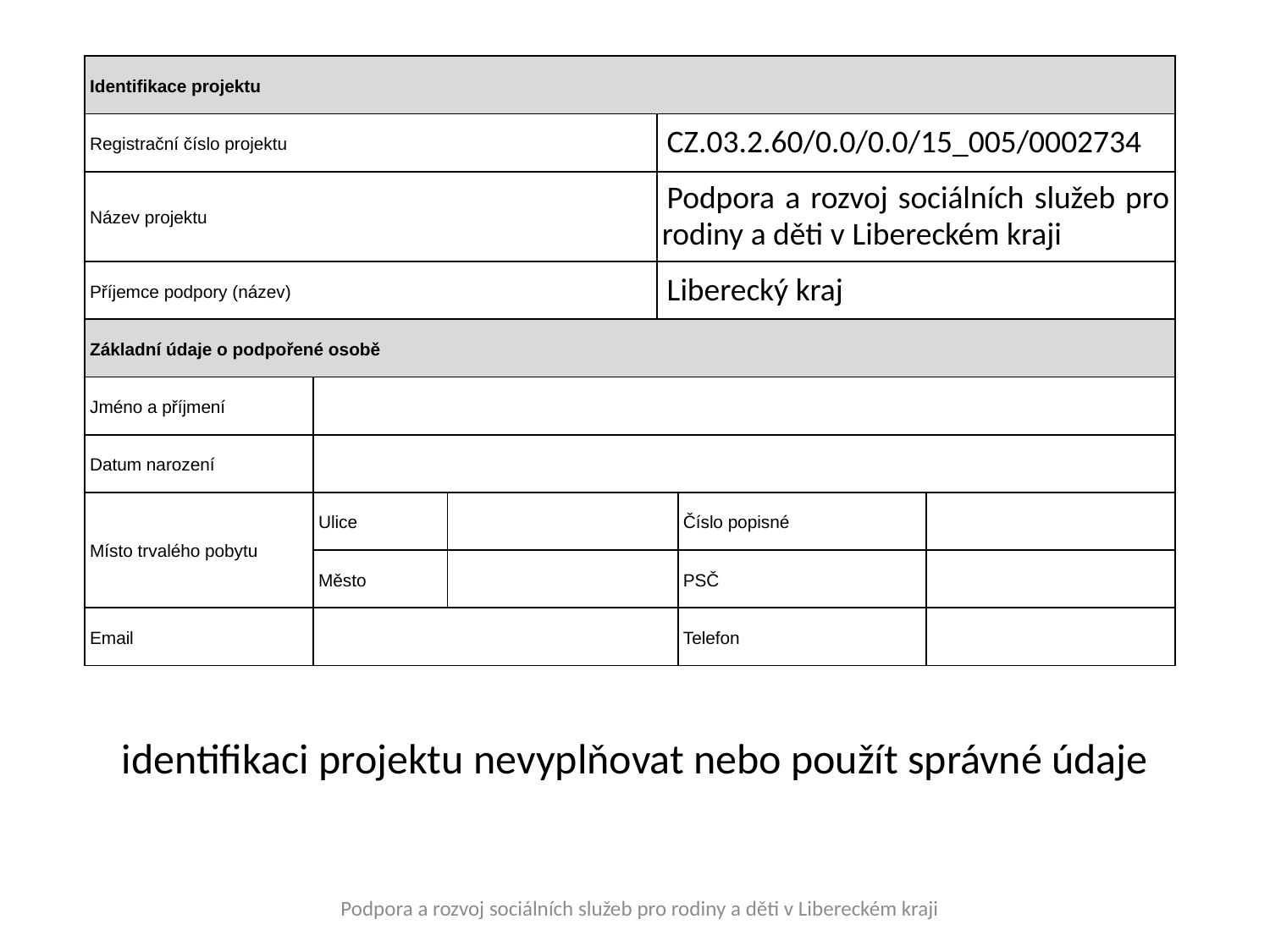

| Identifikace projektu |  |  |  |  |  |
| --- | --- | --- | --- | --- | --- |
| Registrační číslo projektu |  |  | CZ.03.2.60/0.0/0.0/15\_005/0002734 |  |  |
| Název projektu |  |  | Podpora a rozvoj sociálních služeb pro rodiny a děti v Libereckém kraji |  |  |
| Příjemce podpory (název) |  |  | Liberecký kraj |  |  |
| Základní údaje o podpořené osobě |  |  |  |  |  |
| Jméno a příjmení |  |  |  |  |  |
| Datum narození |  |  |  |  |  |
| Místo trvalého pobytu | Ulice |  |  | Číslo popisné |  |
|  | Město |  |  | PSČ |  |
| Email |  |  |  | Telefon |  |

identifikaci projektu nevyplňovat nebo použít správné údaje

Podpora a rozvoj sociálních služeb pro rodiny a děti v Libereckém kraji